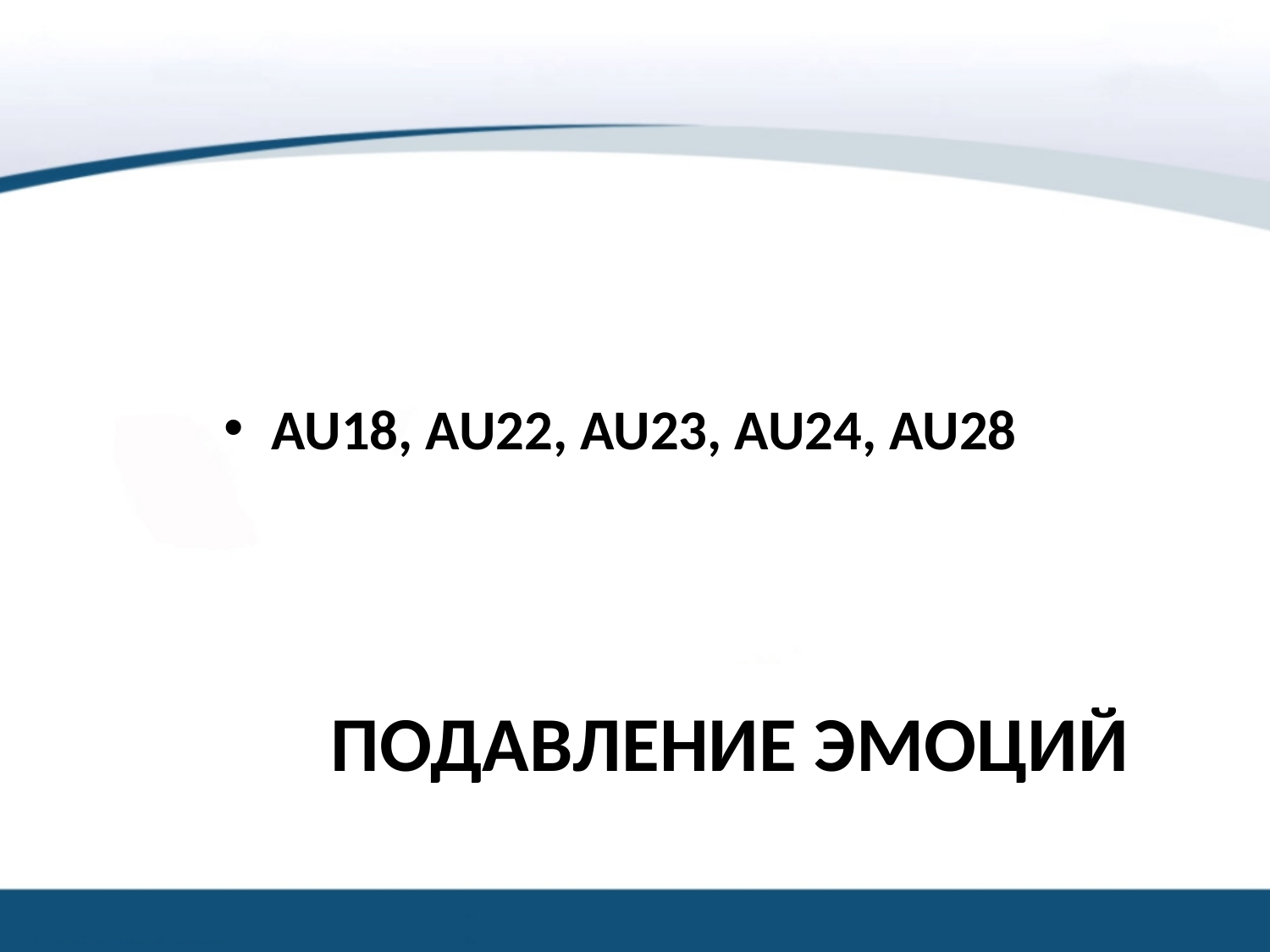

AU18, AU22, AU23, AU24, AU28

ПОДАВЛЕНИЕ ЭМОЦИЙ